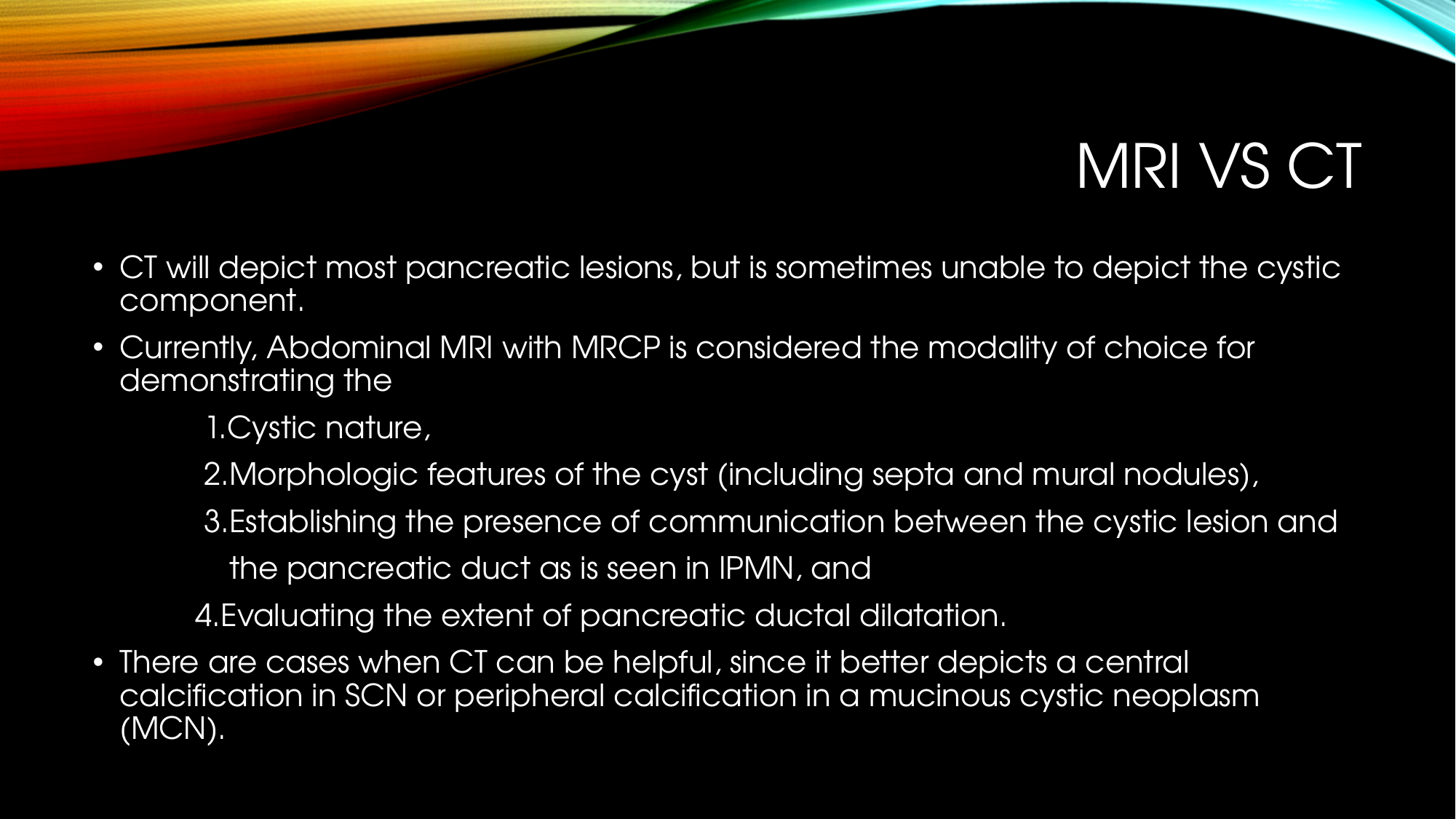

# MRI VS CT

CT will depict most pancreatic lesions, but is sometimes unable to depict the cystic component.
Currently, Abdominal MRI with MRCP is considered the modality of choice for demonstrating the
             1.Cystic nature,
             2.Morphologic features of the cyst (including septa and mural nodules),
             3.Establishing the presence of communication between the cystic lesion and
                the pancreatic duct as is seen in IPMN, and
            4.Evaluating the extent of pancreatic ductal dilatation.
There are cases when CT can be helpful, since it better depicts a central calcification in SCN or peripheral calcification in a mucinous cystic neoplasm (MCN).